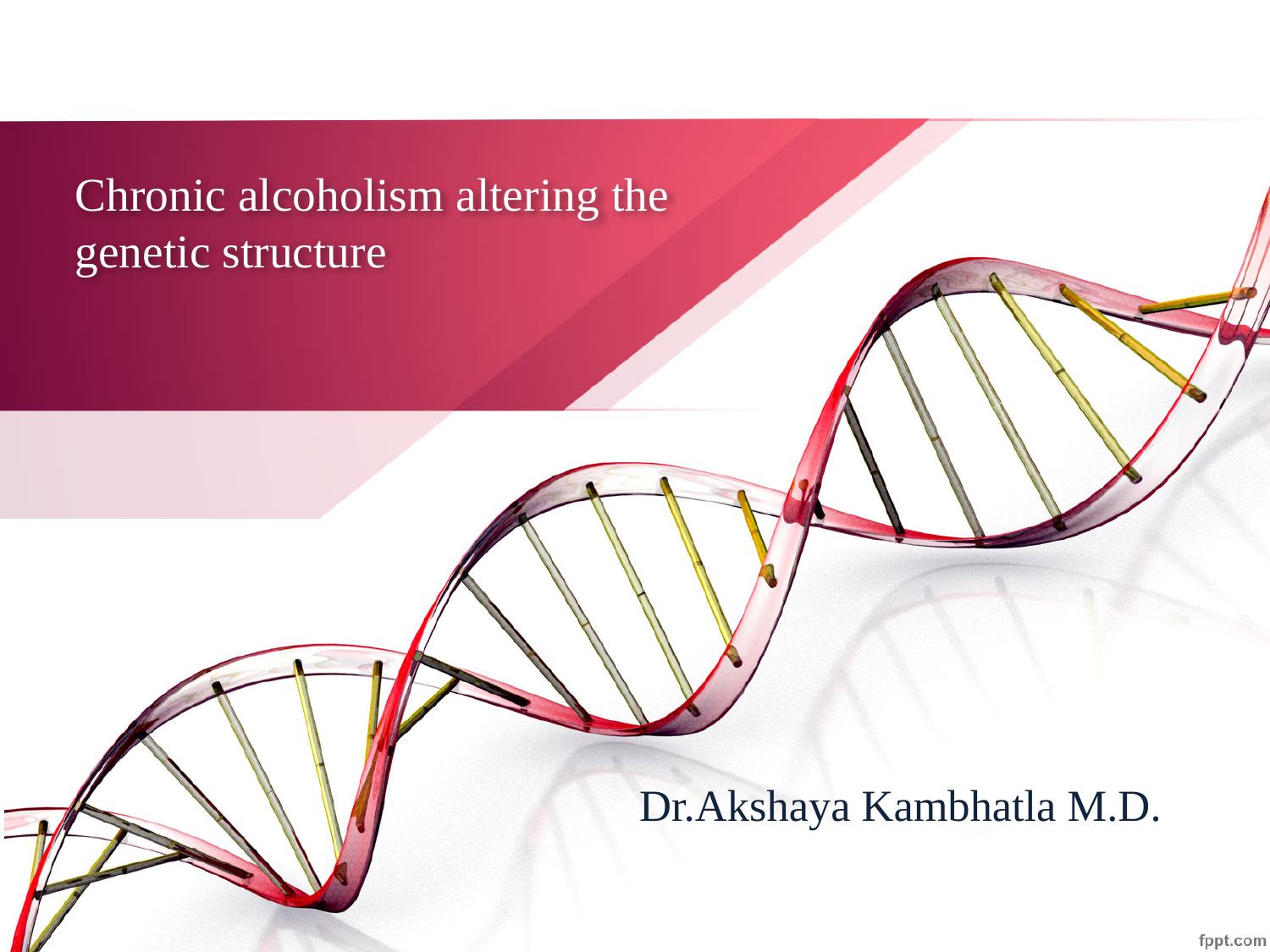

# Chronic alcoholism altering the genetic structure

Dr.Akshaya Kambhatla M.D.